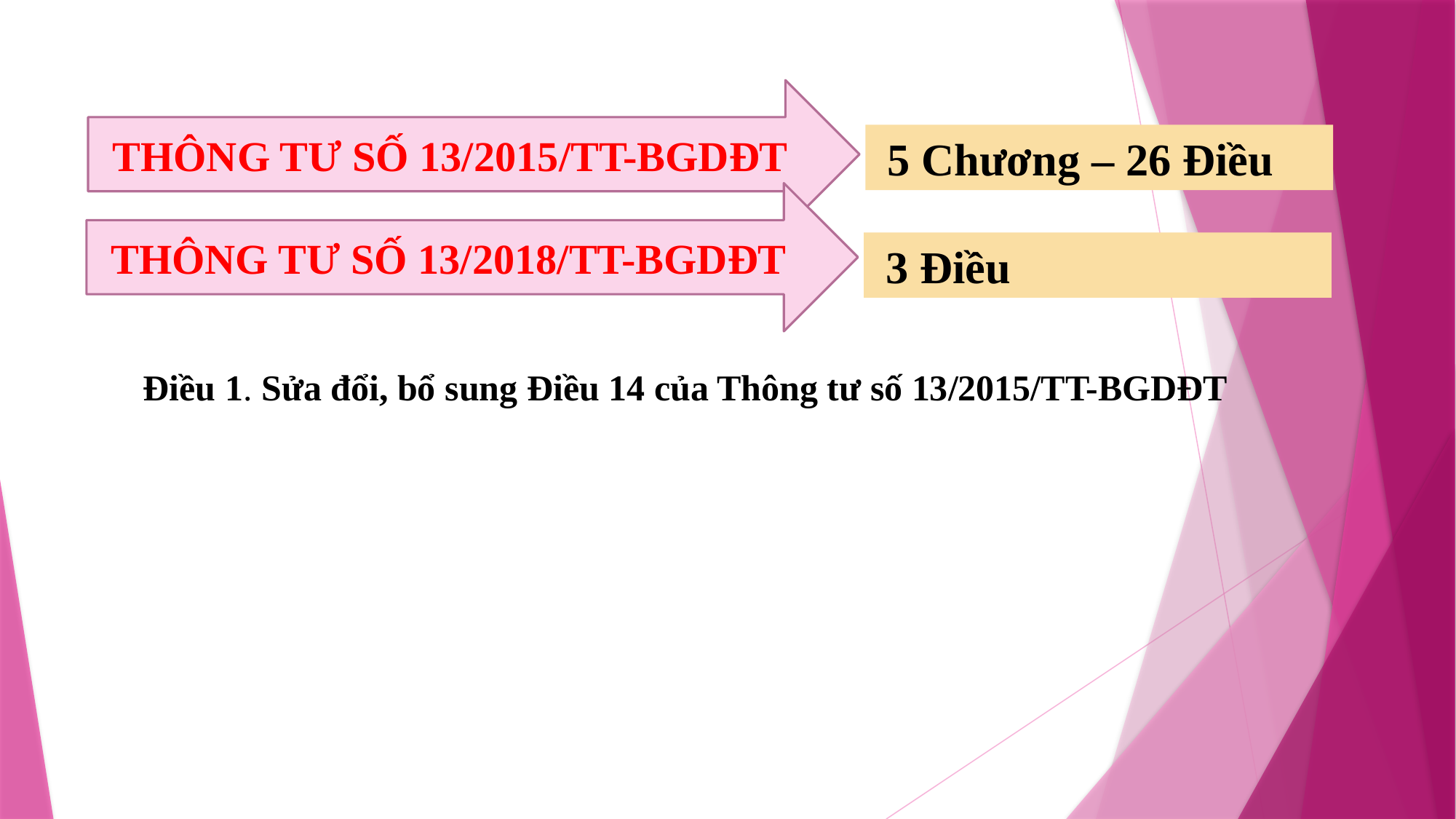

THÔNG TƯ SỐ 13/2015/TT-BGDĐT
 5 Chương – 26 Điều
THÔNG TƯ SỐ 13/2018/TT-BGDĐT
 3 Điều
Điều 1. Sửa đổi, bổ sung Điều 14 của Thông tư số 13/2015/TT-BGDĐT